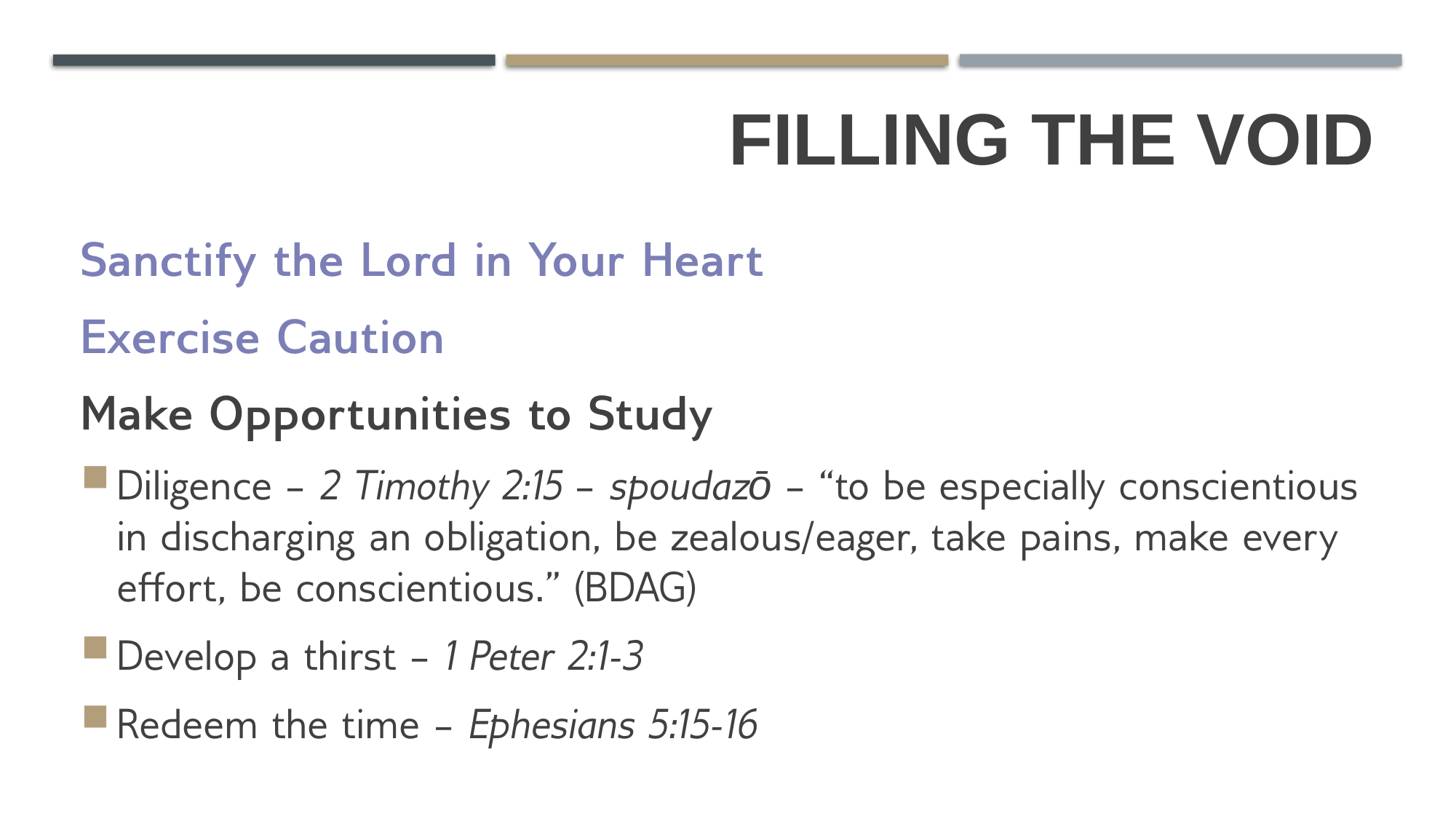

# Filling the Void
Sanctify the Lord in Your Heart
Exercise Caution
Make Opportunities to Study
Diligence – 2 Timothy 2:15 – spoudazō – “to be especially conscientious in discharging an obligation, be zealous/eager, take pains, make every effort, be conscientious.” (BDAG)
Develop a thirst – 1 Peter 2:1-3
Redeem the time – Ephesians 5:15-16